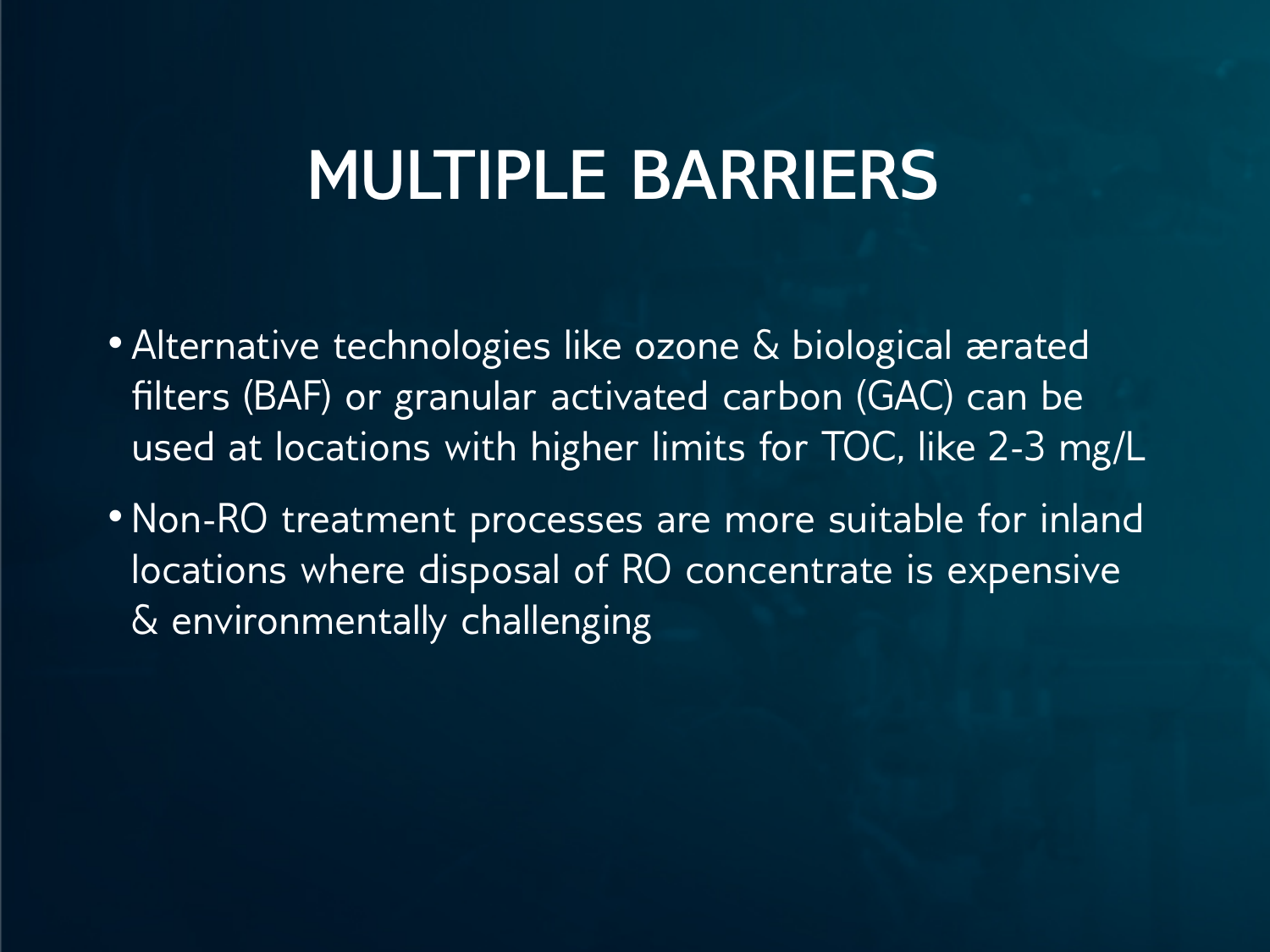

# Multiple barriers
Alternative technologies like ozone & biological aerated   filters (BAF) or granular activated carbon (GAC) can be used at locations with higher limits for TOC, like 2-3 mg/L
Non-RO treatment processes are more suitable for inland locations where disposal of RO concentrate is expensive & environmentally challenging